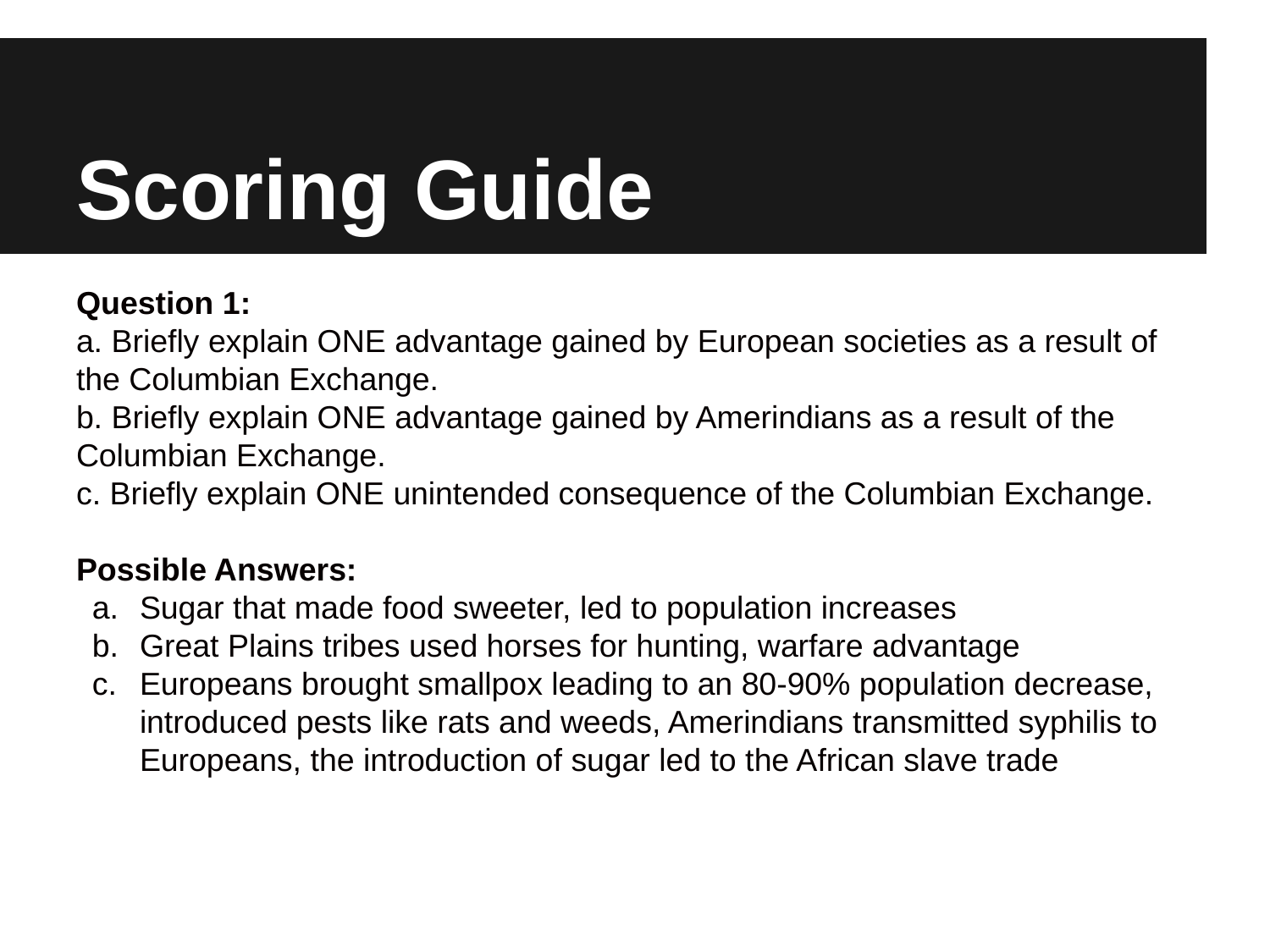

# Scoring Guide
Question 1:
a. Briefly explain ONE advantage gained by European societies as a result of the Columbian Exchange.
b. Briefly explain ONE advantage gained by Amerindians as a result of the Columbian Exchange.
c. Briefly explain ONE unintended consequence of the Columbian Exchange.

Possible Answers:
Sugar that made food sweeter, led to population increases
Great Plains tribes used horses for hunting, warfare advantage
Europeans brought smallpox leading to an 80-90% population decrease, introduced pests like rats and weeds, Amerindians transmitted syphilis to Europeans, the introduction of sugar led to the African slave trade